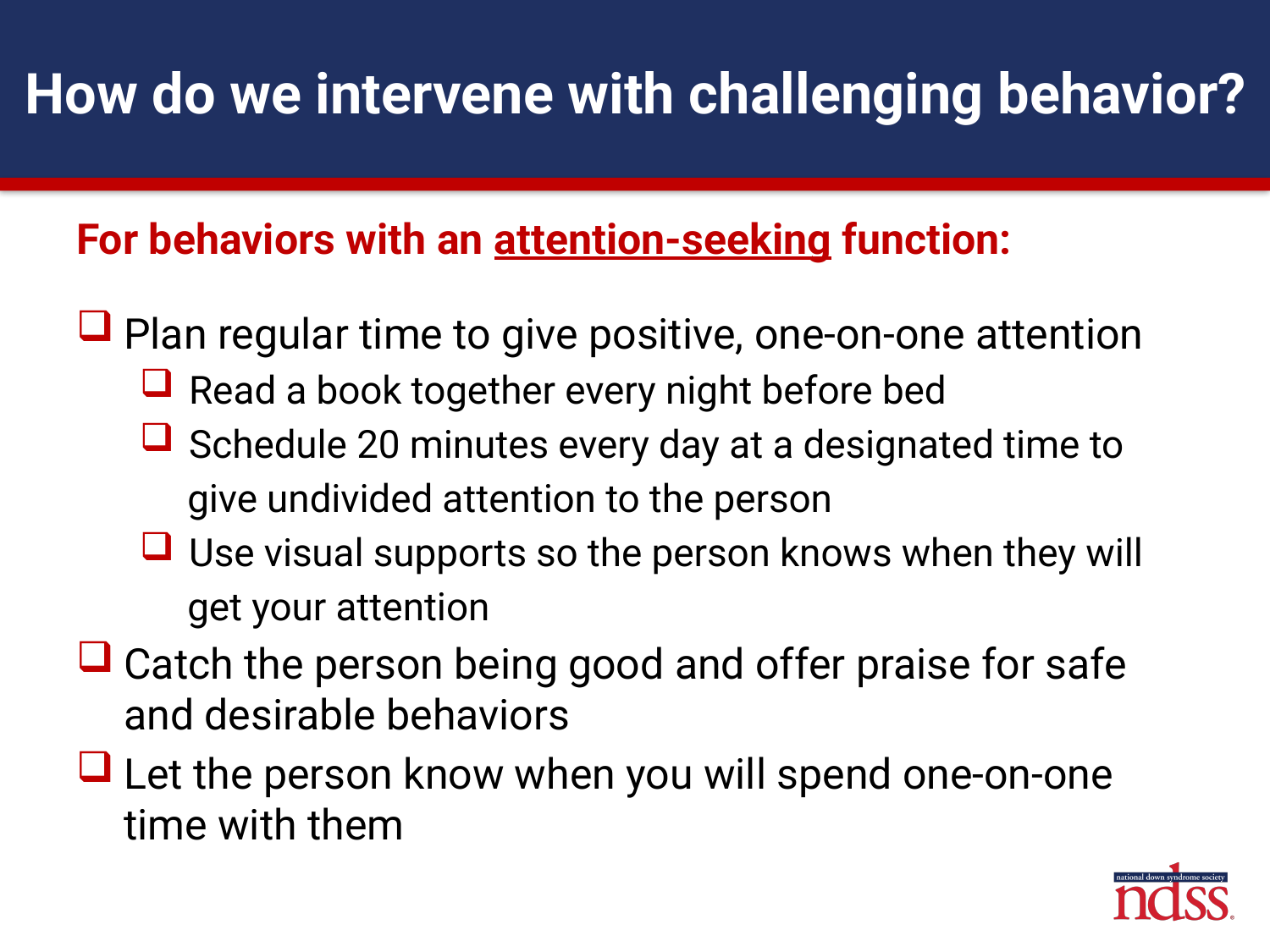

# How do we intervene with challenging behavior?
For behaviors with an attention-seeking function:
Plan regular time to give positive, one-on-one attention
 Read a book together every night before bed
 Schedule 20 minutes every day at a designated time to
     give undivided attention to the person
 Use visual supports so the person knows when they will
     get your attention
Catch the person being good and offer praise for safe and desirable behaviors
Let the person know when you will spend one-on-one time with them